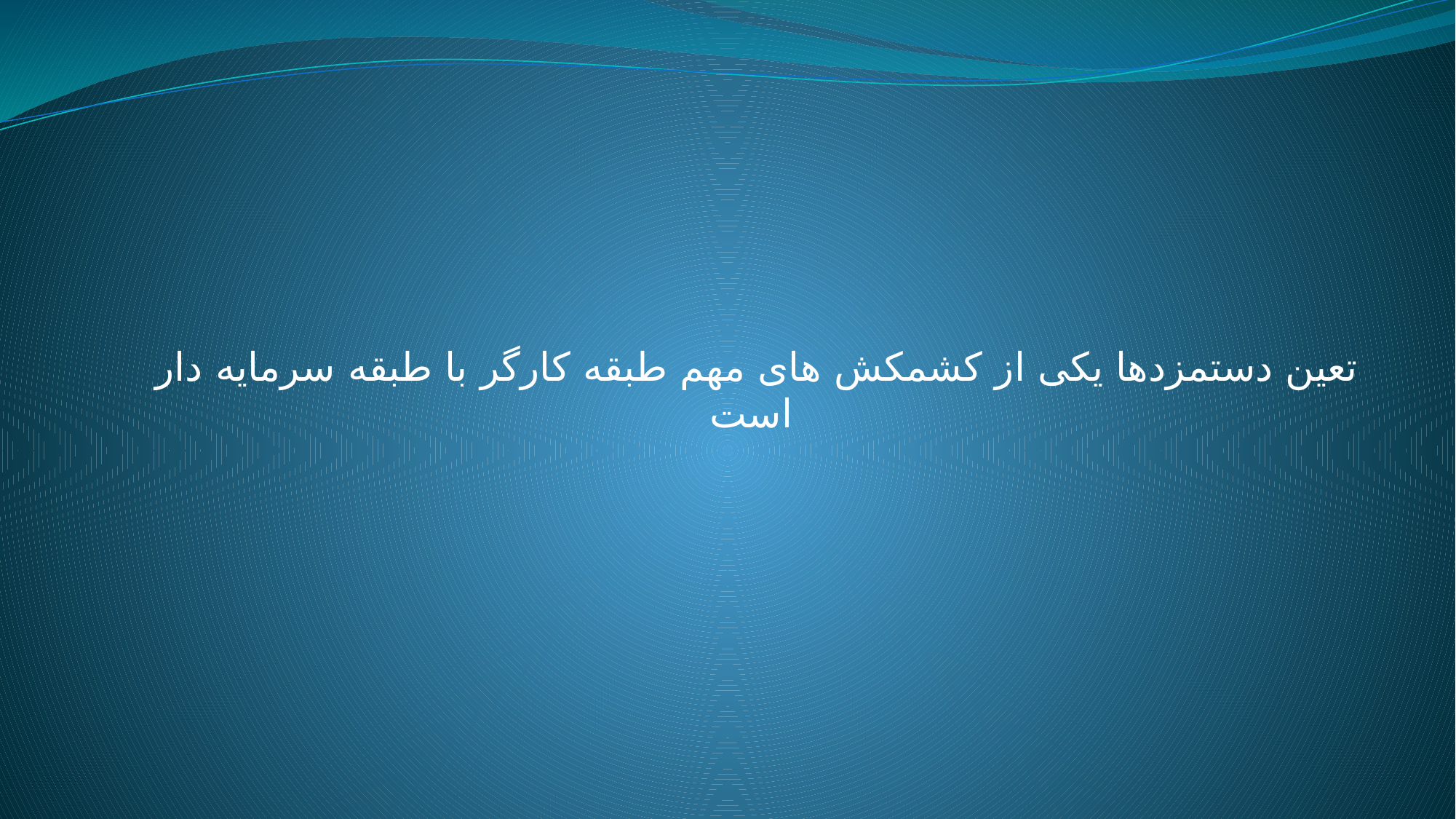

تعین دستمزدها یکی از کشمکش های مهم طبقه کارگر با طبقه سرمایه دار است